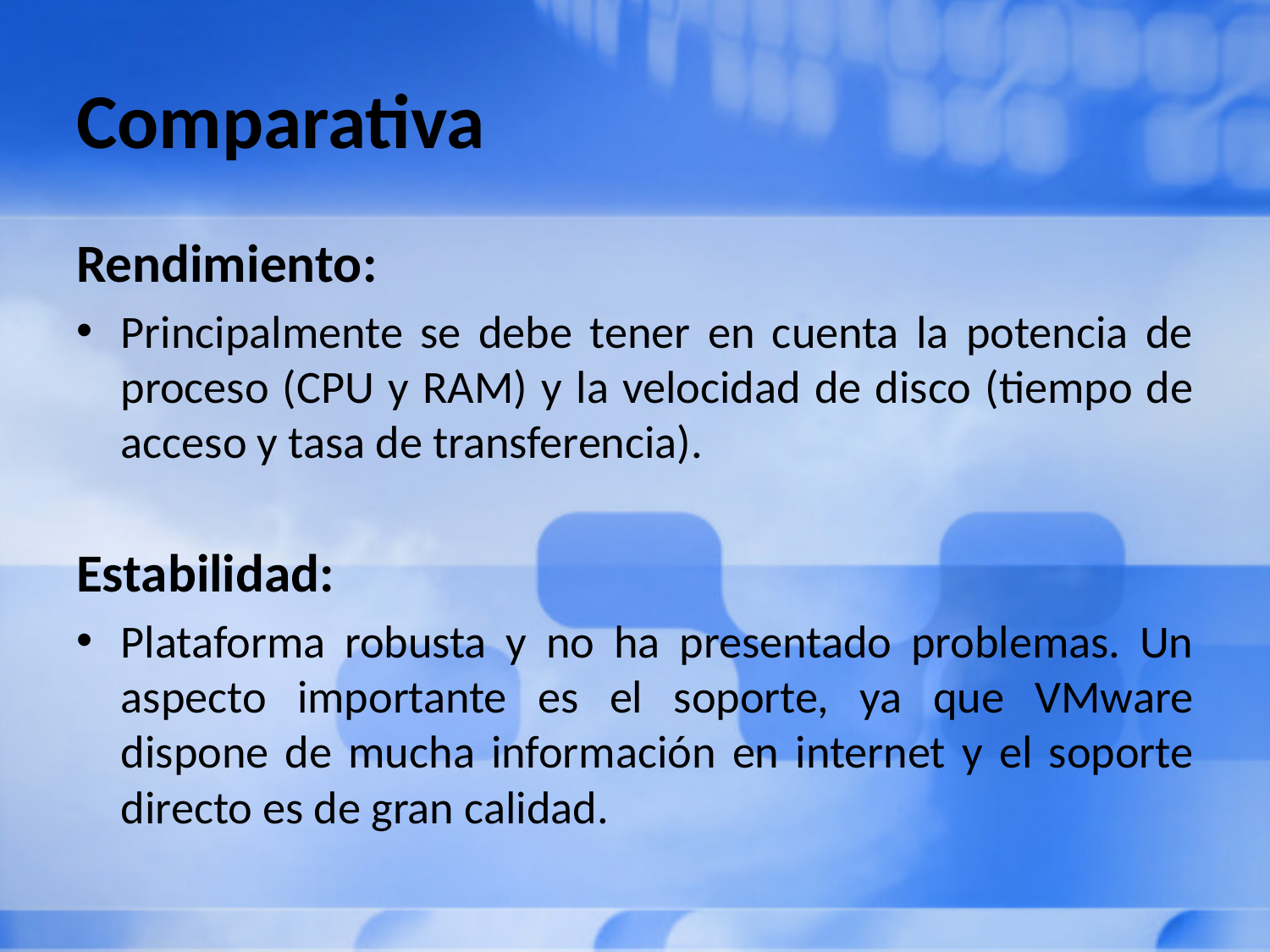

# Comparativa
Rendimiento:
Principalmente se debe tener en cuenta la potencia de proceso (CPU y RAM) y la velocidad de disco (tiempo de acceso y tasa de transferencia).

Estabilidad:
Plataforma robusta y no ha presentado problemas. Un aspecto importante es el soporte, ya que VMware dispone de mucha información en internet y el soporte directo es de gran calidad.